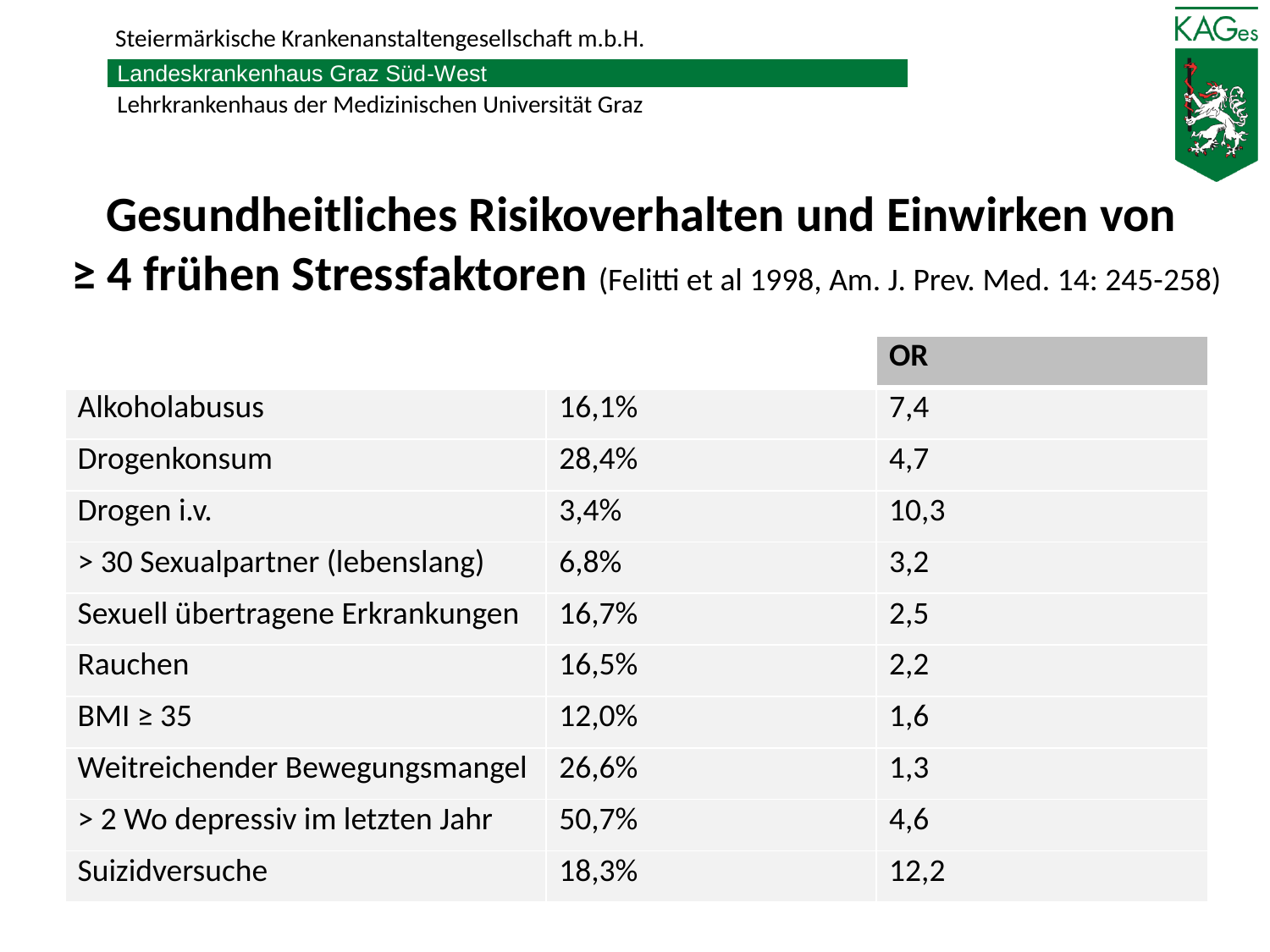

# Gesundheitliches Risikoverhalten und Einwirken von ≥ 4 frühen Stressfaktoren (Felitti et al 1998, Am. J. Prev. Med. 14: 245-258)
|  |  | OR |
| --- | --- | --- |
| Alkoholabusus | 16,1% | 7,4 |
| Drogenkonsum | 28,4% | 4,7 |
| Drogen i.v. | 3,4% | 10,3 |
| > 30 Sexualpartner (lebenslang) | 6,8% | 3,2 |
| Sexuell übertragene Erkrankungen | 16,7% | 2,5 |
| Rauchen | 16,5% | 2,2 |
| BMI ≥ 35 | 12,0% | 1,6 |
| Weitreichender Bewegungsmangel | 26,6% | 1,3 |
| > 2 Wo depressiv im letzten Jahr | 50,7% | 4,6 |
| Suizidversuche | 18,3% | 12,2 |